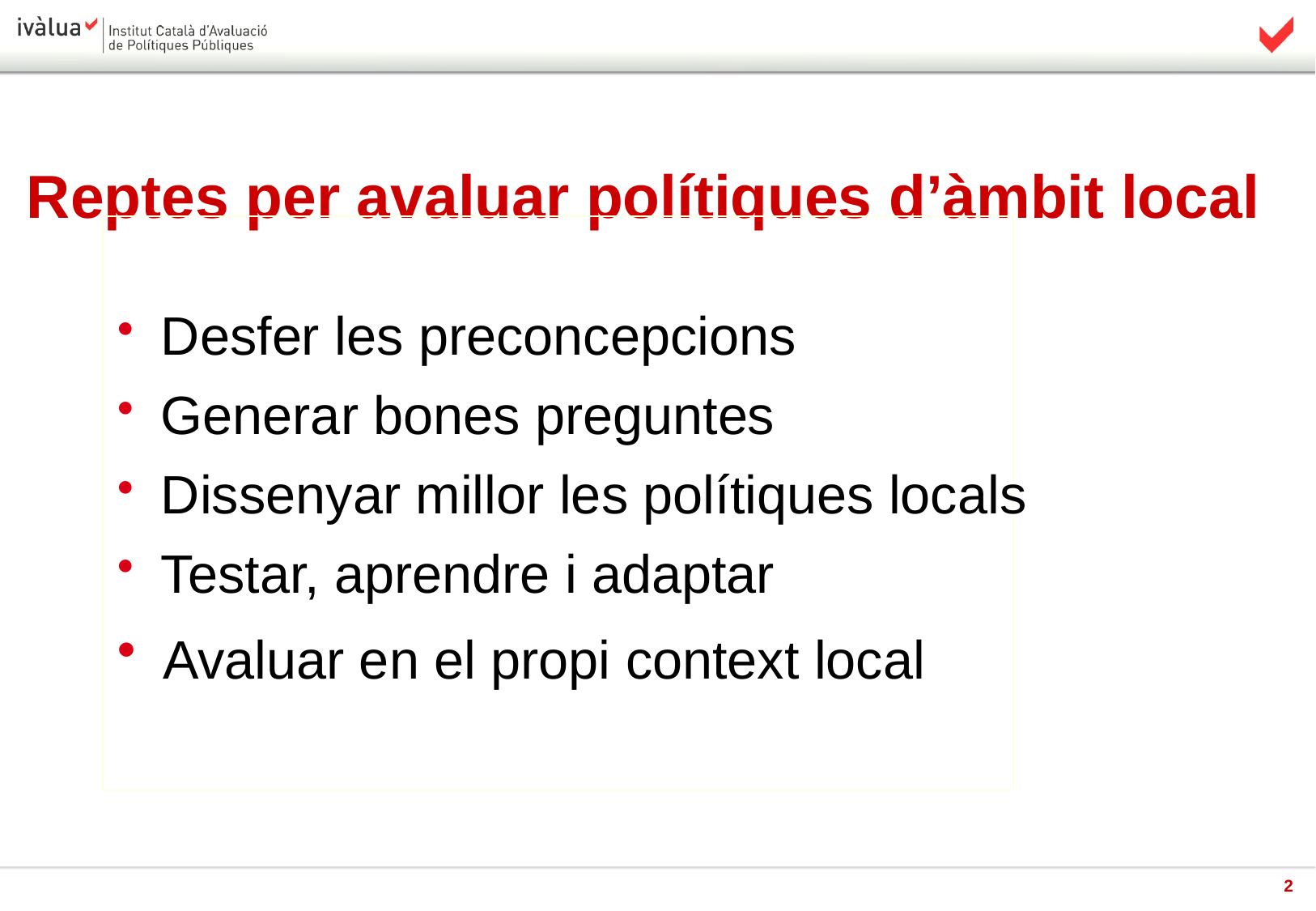

Reptes per avaluar polítiques d’àmbit local

 Desfer les preconcepcions
 Generar bones preguntes
 Dissenyar millor les polítiques locals
 Testar, aprendre i adaptar
 Avaluar en el propi context local